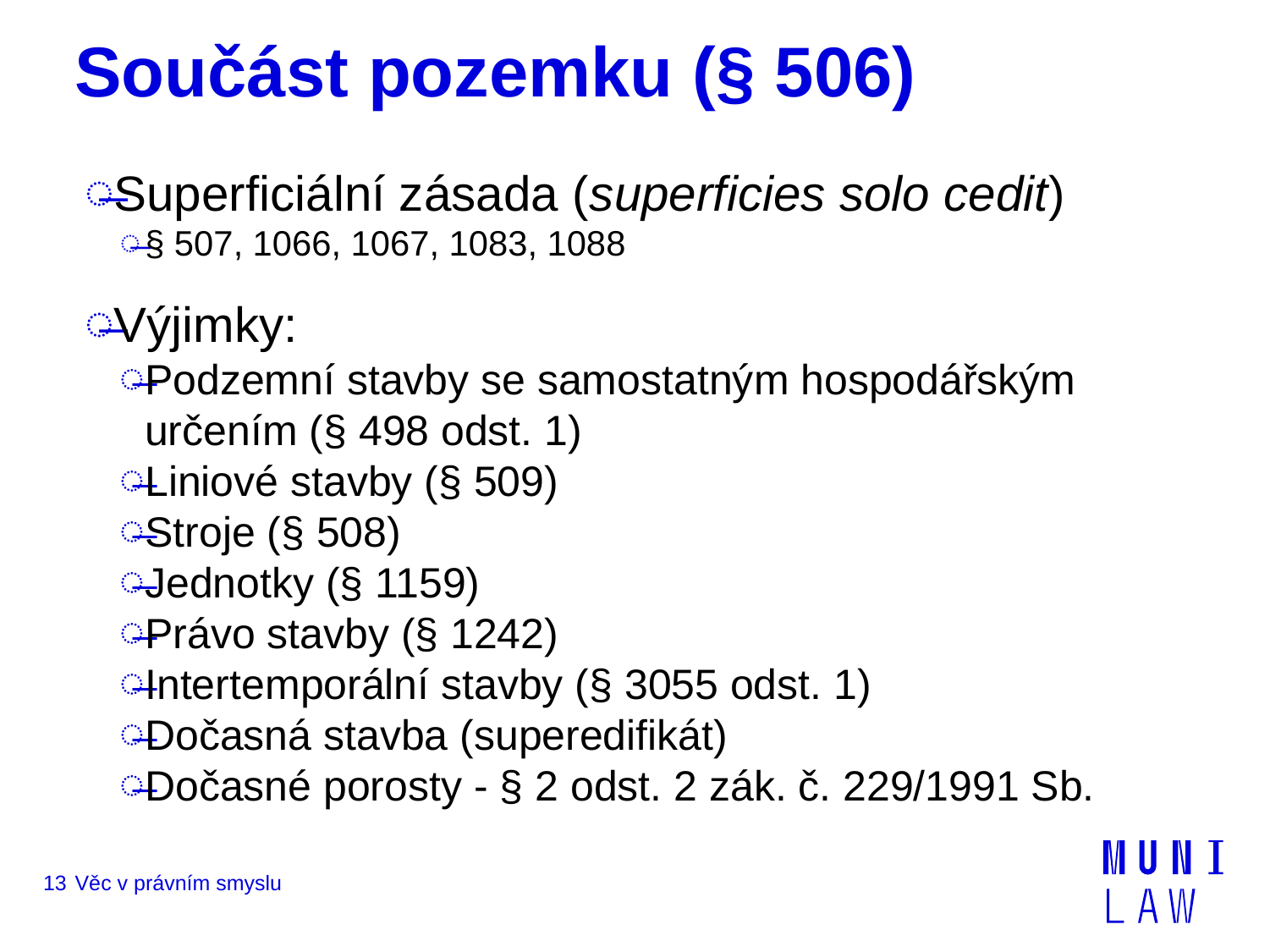

# Součást pozemku (§ 506)
Superficiální zásada (superficies solo cedit)
§ 507, 1066, 1067, 1083, 1088
Výjimky:
Podzemní stavby se samostatným hospodářským určením (§ 498 odst. 1)
Liniové stavby (§ 509)
Stroje (§ 508)
Jednotky (§ 1159)
Právo stavby (§ 1242)
Intertemporální stavby (§ 3055 odst. 1)
Dočasná stavba (superedifikát)
Dočasné porosty - § 2 odst. 2 zák. č. 229/1991 Sb.
13
Věc v právním smyslu